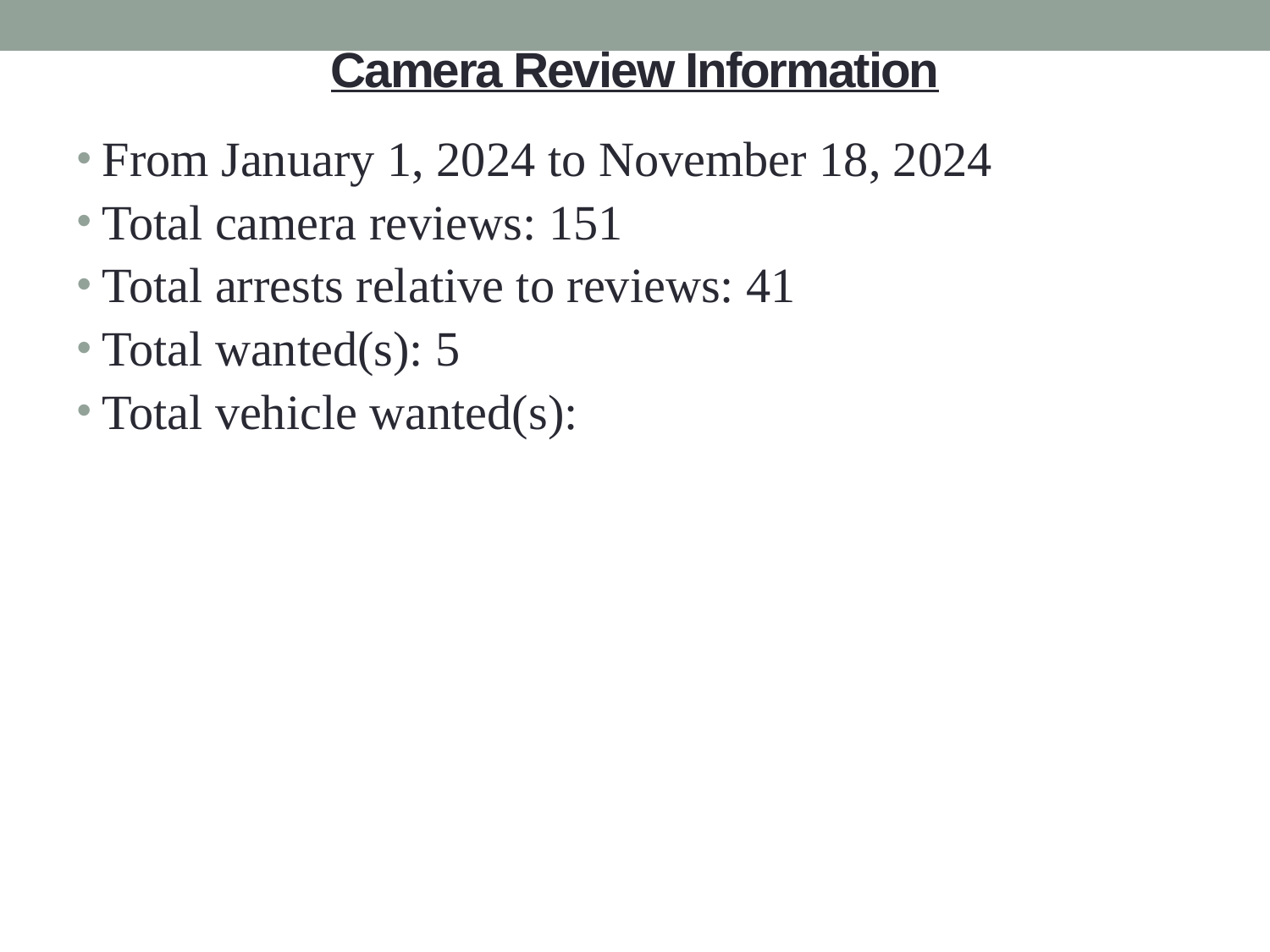

# Camera Review Information
From January 1, 2024 to November 18, 2024
Total camera reviews: 151
Total arrests relative to reviews: 41
Total wanted(s): 5
Total vehicle wanted(s):